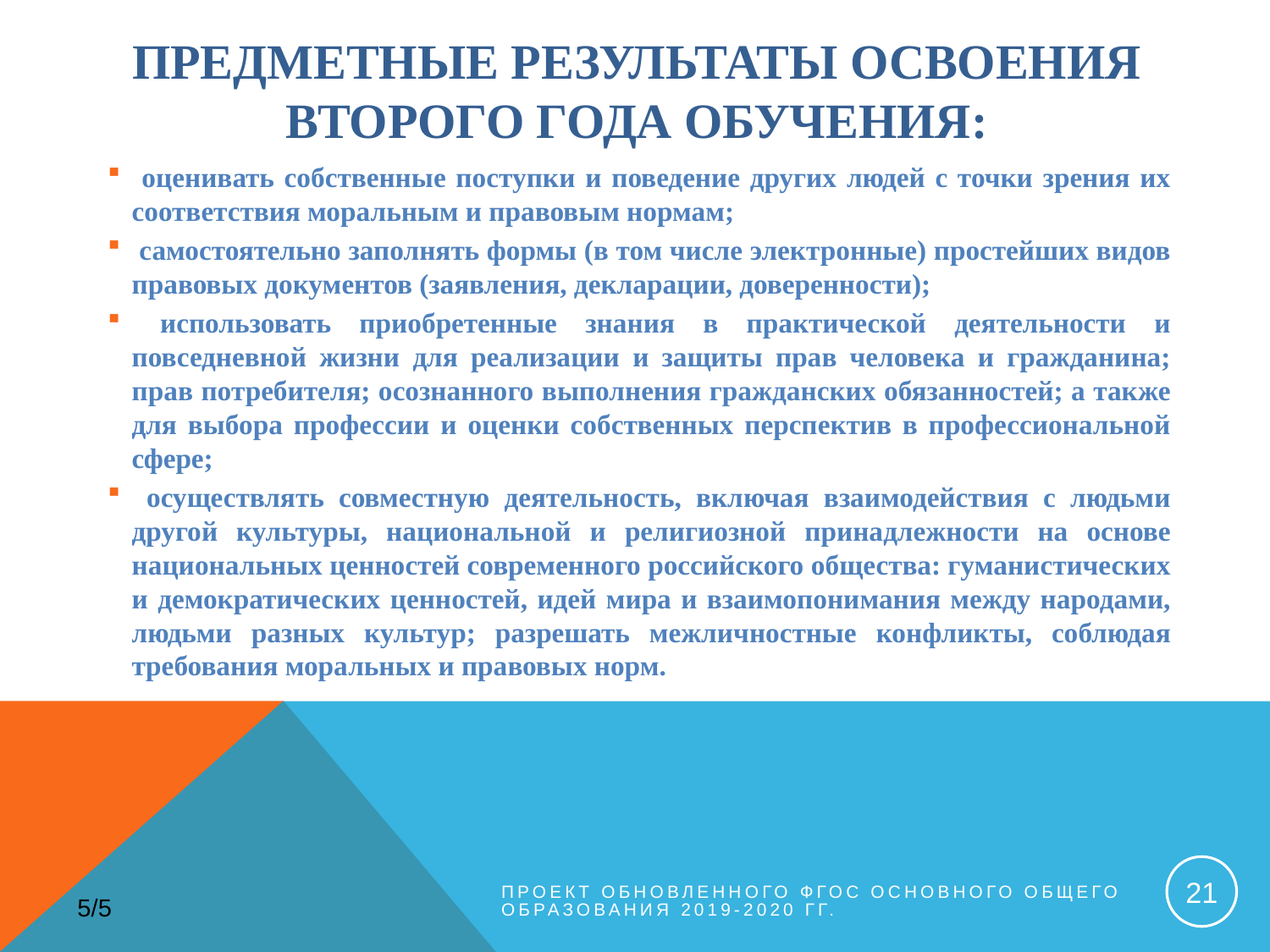

# Предметные результаты освоения второго года обучения:
 оценивать собственные поступки и поведение других людей с точки зрения их соответствия моральным и правовым нормам;
 самостоятельно заполнять формы (в том числе электронные) простейших видов правовых документов (заявления, декларации, доверенности);
 использовать приобретенные знания в практической деятельности и повседневной жизни для реализации и защиты прав человека и гражданина; прав потребителя; осознанного выполнения гражданских обязанностей; а также для выбора профессии и оценки собственных перспектив в профессиональной сфере;
 осуществлять совместную деятельность, включая взаимодействия с людьми другой культуры, национальной и религиозной принадлежности на основе национальных ценностей современного российского общества: гуманистических и демократических ценностей, идей мира и взаимопонимания между народами, людьми разных культур; разрешать межличностные конфликты, соблюдая требования моральных и правовых норм.
21
Проект обновленного ФГОС основного общего образования 2019-2020 гг.
5/5